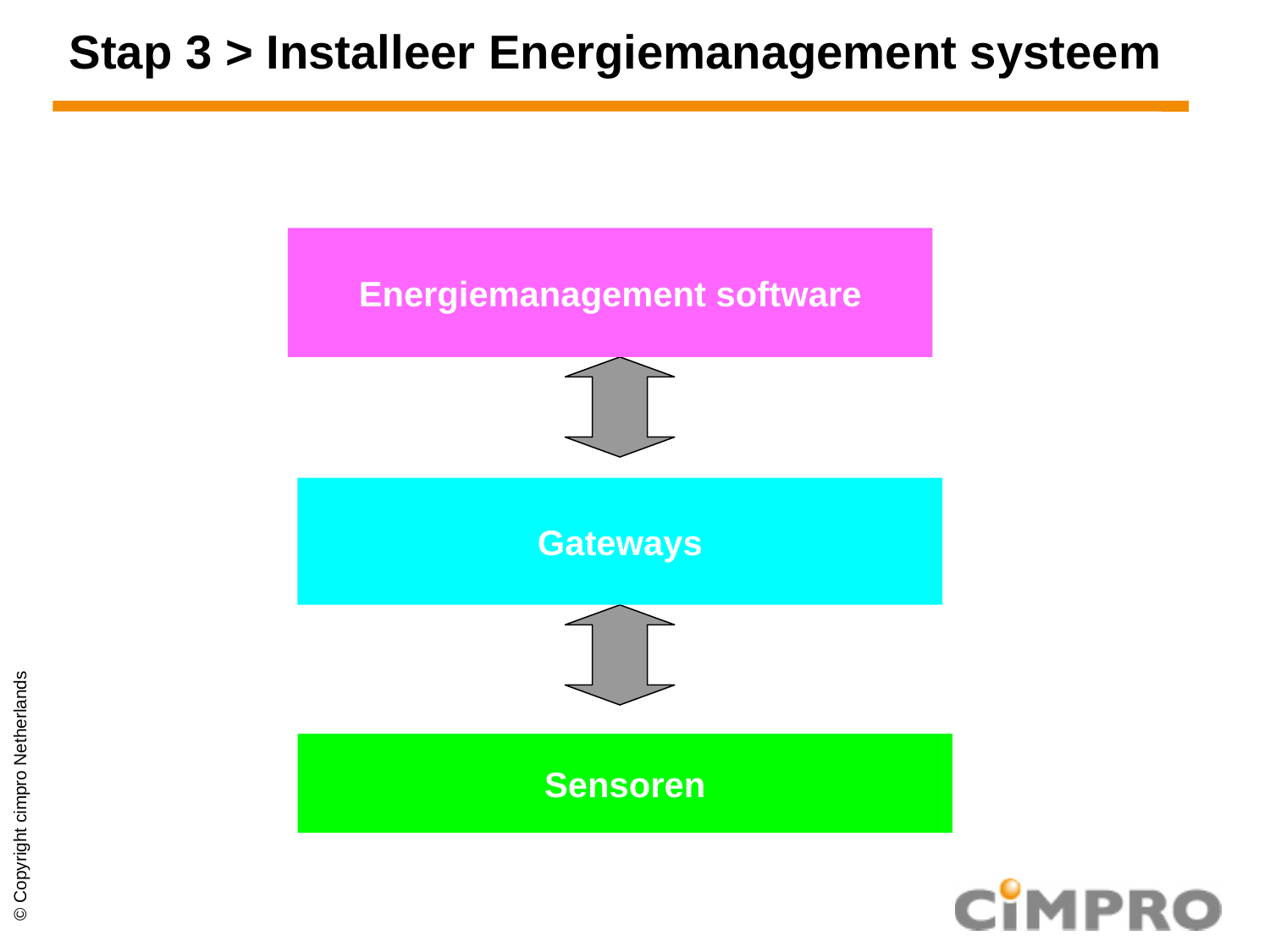

# Stap 3 > Installeer Energiemanagement systeem
Energiemanagement software
Beheerssysteem

Gateways
Onderstations

Meters
Sensoren